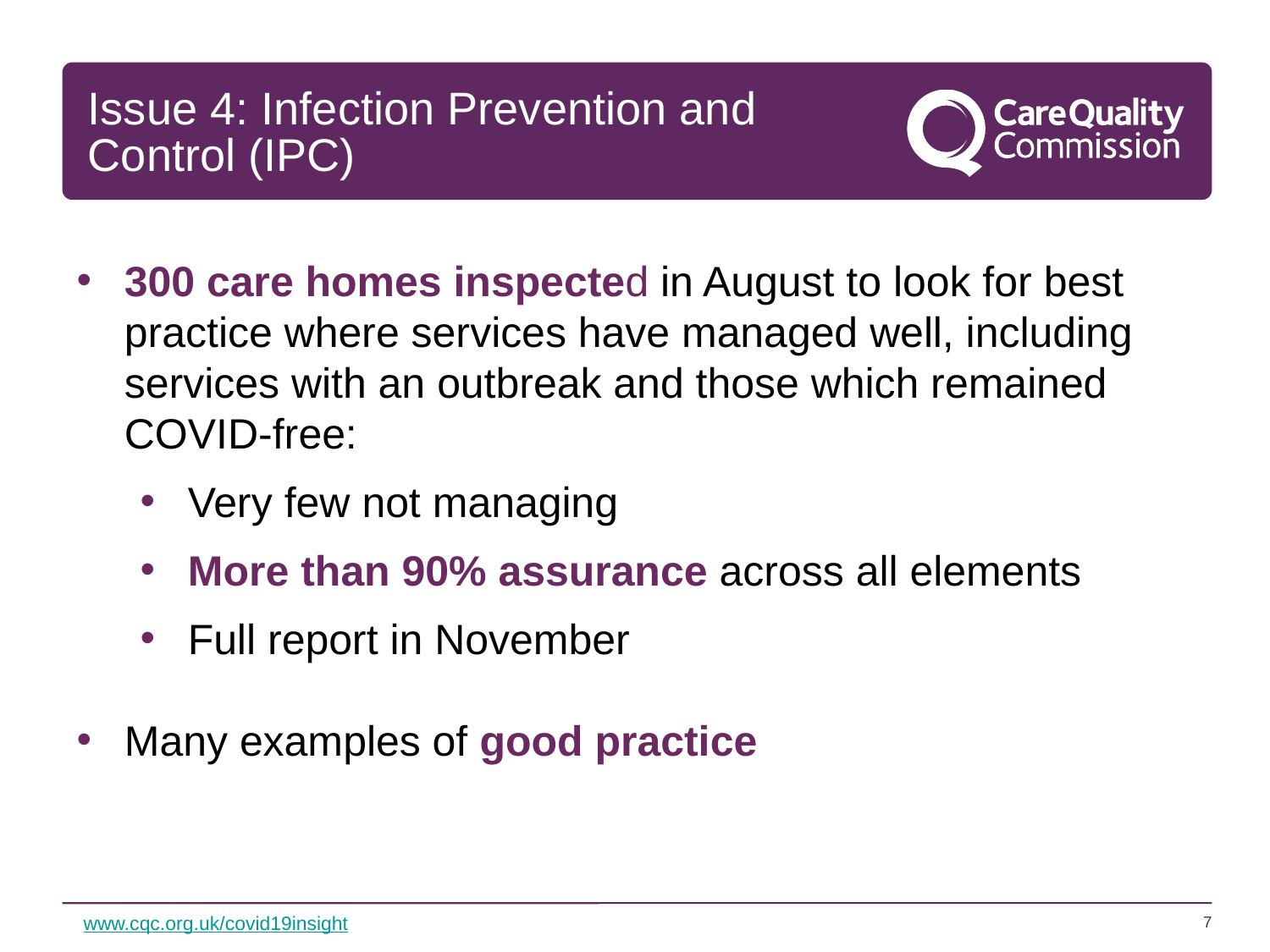

Issue 4: Infection Prevention and Control (IPC)
300 care homes inspected in August to look for best practice where services have managed well, including services with an outbreak and those which remained COVID-free:
Very few not managing
More than 90% assurance across all elements
Full report in November

Many examples of good practice
7
www.cqc.org.uk/covid19insight